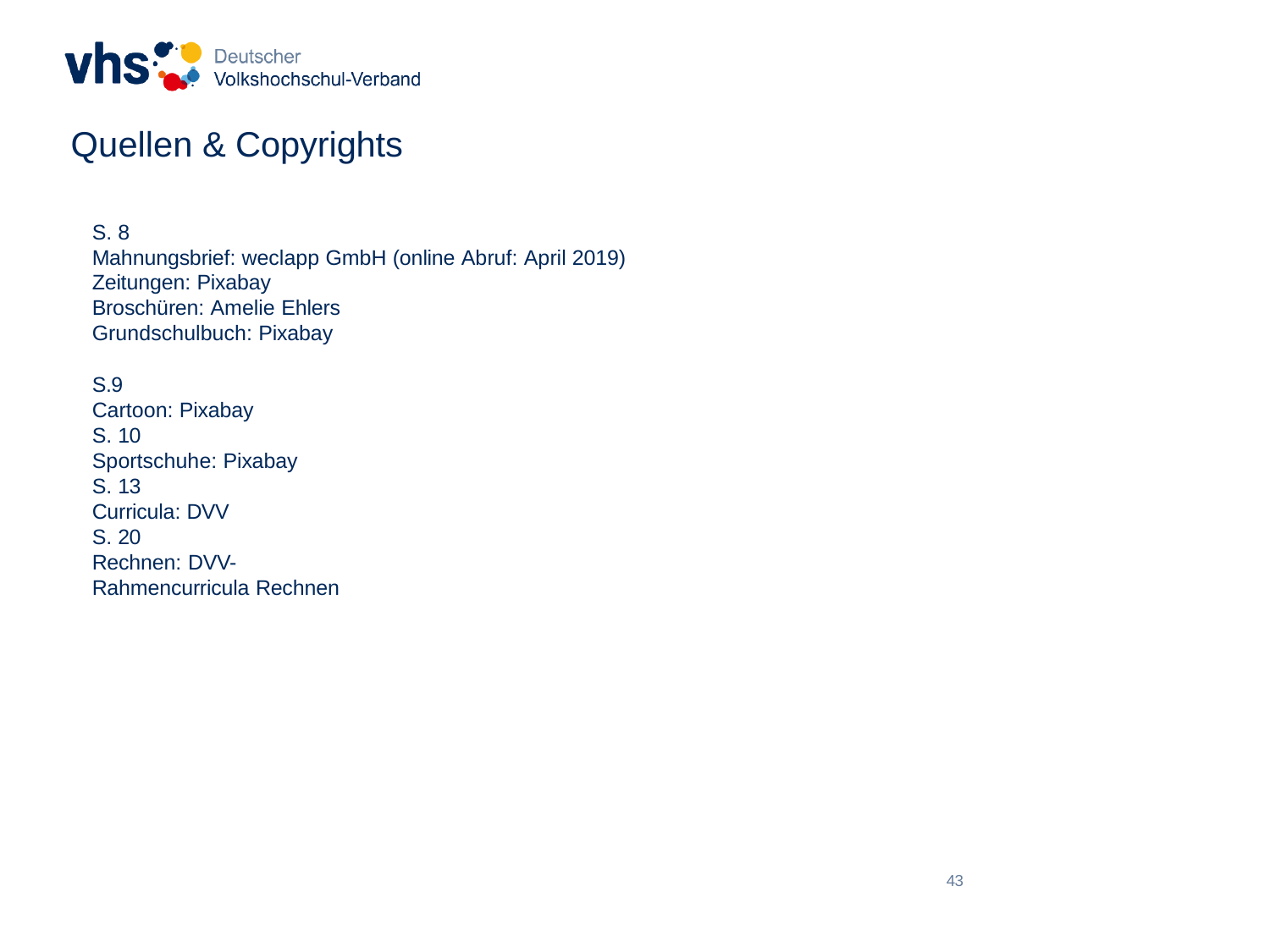

# Quellen & Copyrights
S. 8
Mahnungsbrief: weclapp GmbH (online Abruf: April 2019) Zeitungen: Pixabay
Broschüren: Amelie Ehlers Grundschulbuch: Pixabay

S.9
Cartoon: Pixabay
S. 10
Sportschuhe: Pixabay
S. 13
Curricula: DVV
S. 20
Rechnen: DVV-Rahmencurricula Rechnen
43